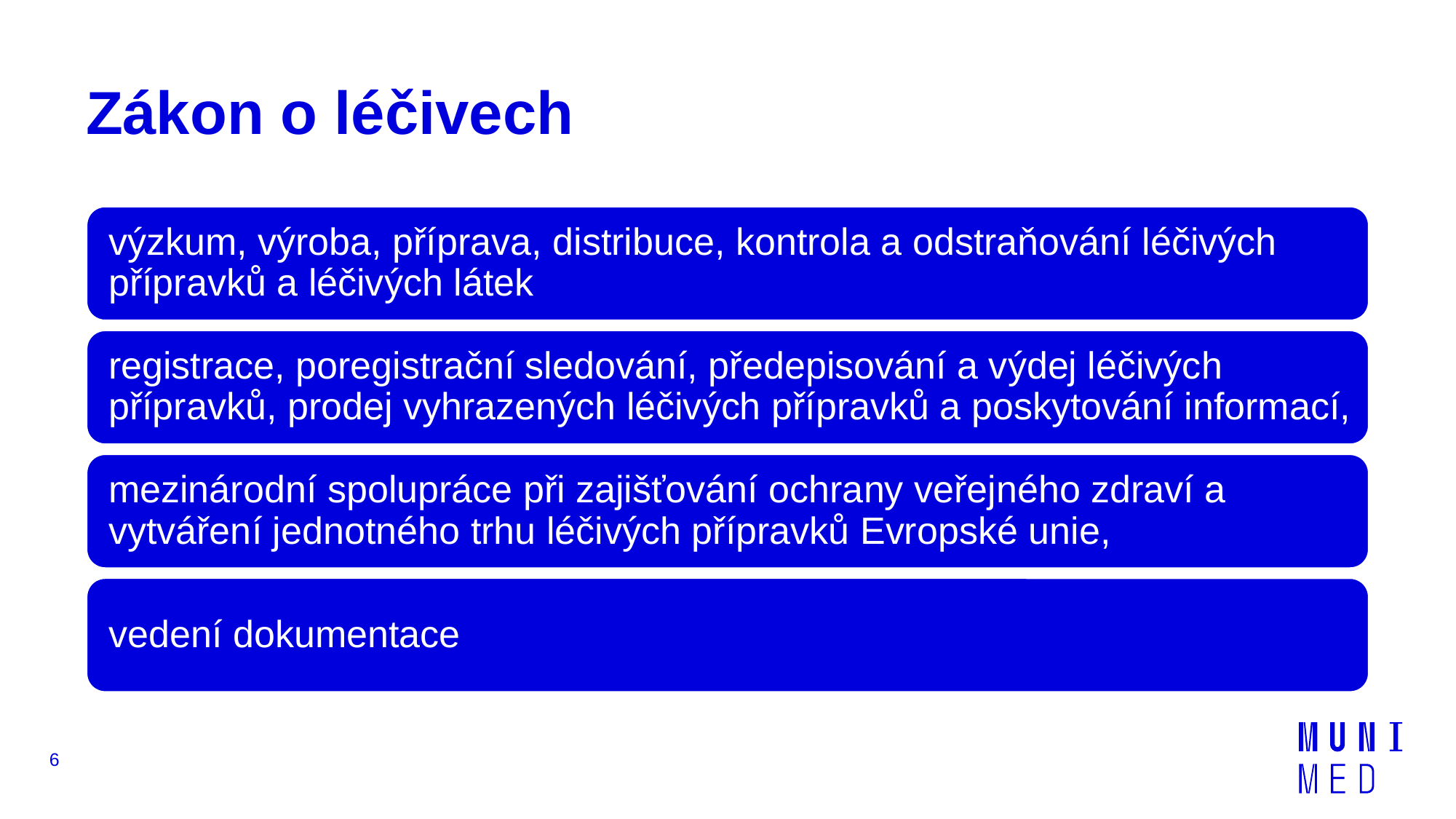

# Zákon o léčivech
výzkum, výroba, příprava, distribuce, kontrola a odstraňování léčivých přípravků a léčivých látek
registrace, poregistrační sledování, předepisování a výdej léčivých přípravků, prodej vyhrazených léčivých přípravků a poskytování informací,
mezinárodní spolupráce při zajišťování ochrany veřejného zdraví a vytváření jednotného trhu léčivých přípravků Evropské unie,
vedení dokumentace
6